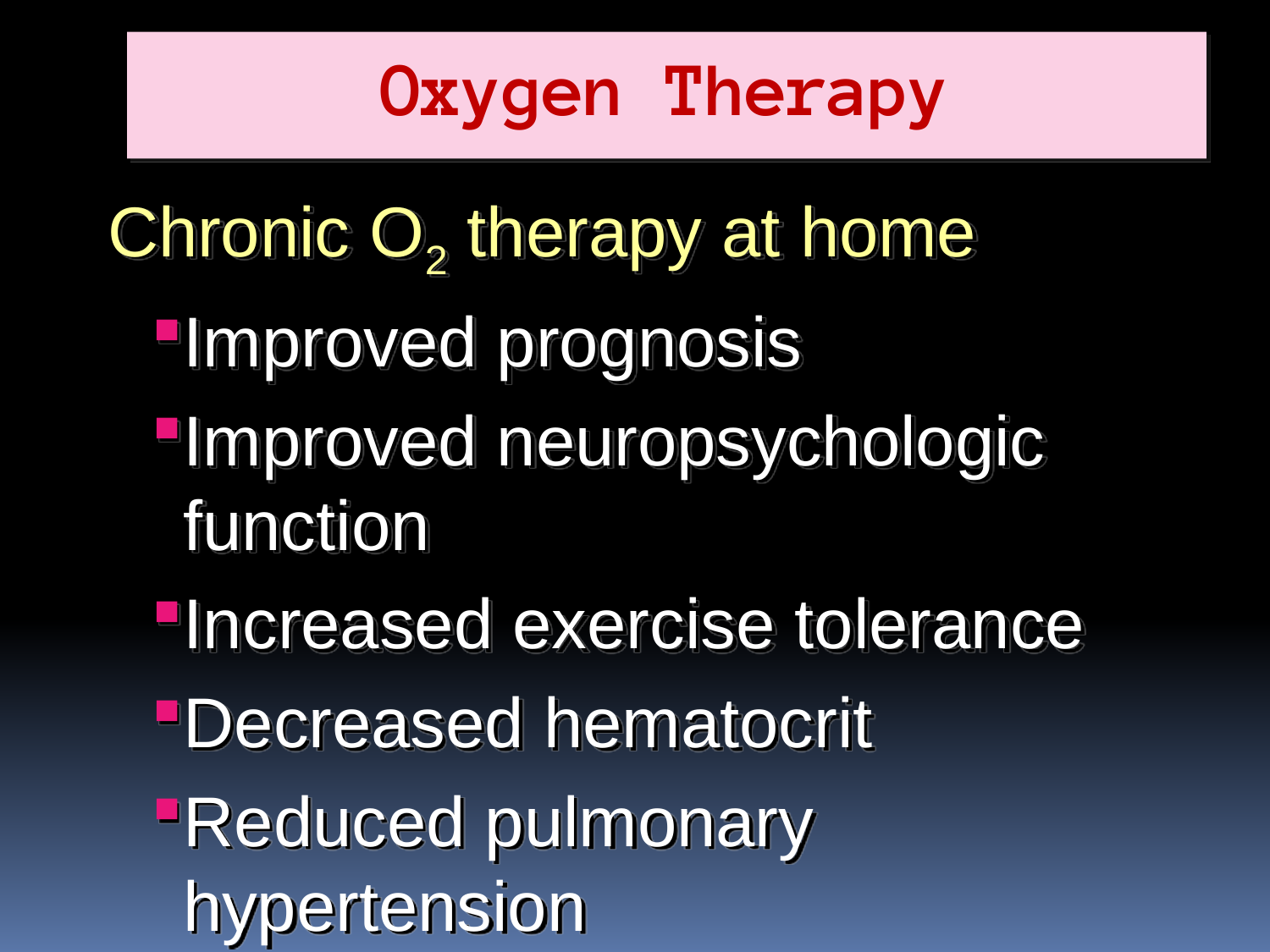

# Oxygen Therapy
Chronic O2 therapy at home
Improved prognosis
Improved neuropsychologic function
Increased exercise tolerance
Decreased hematocrit
Reduced pulmonary hypertension